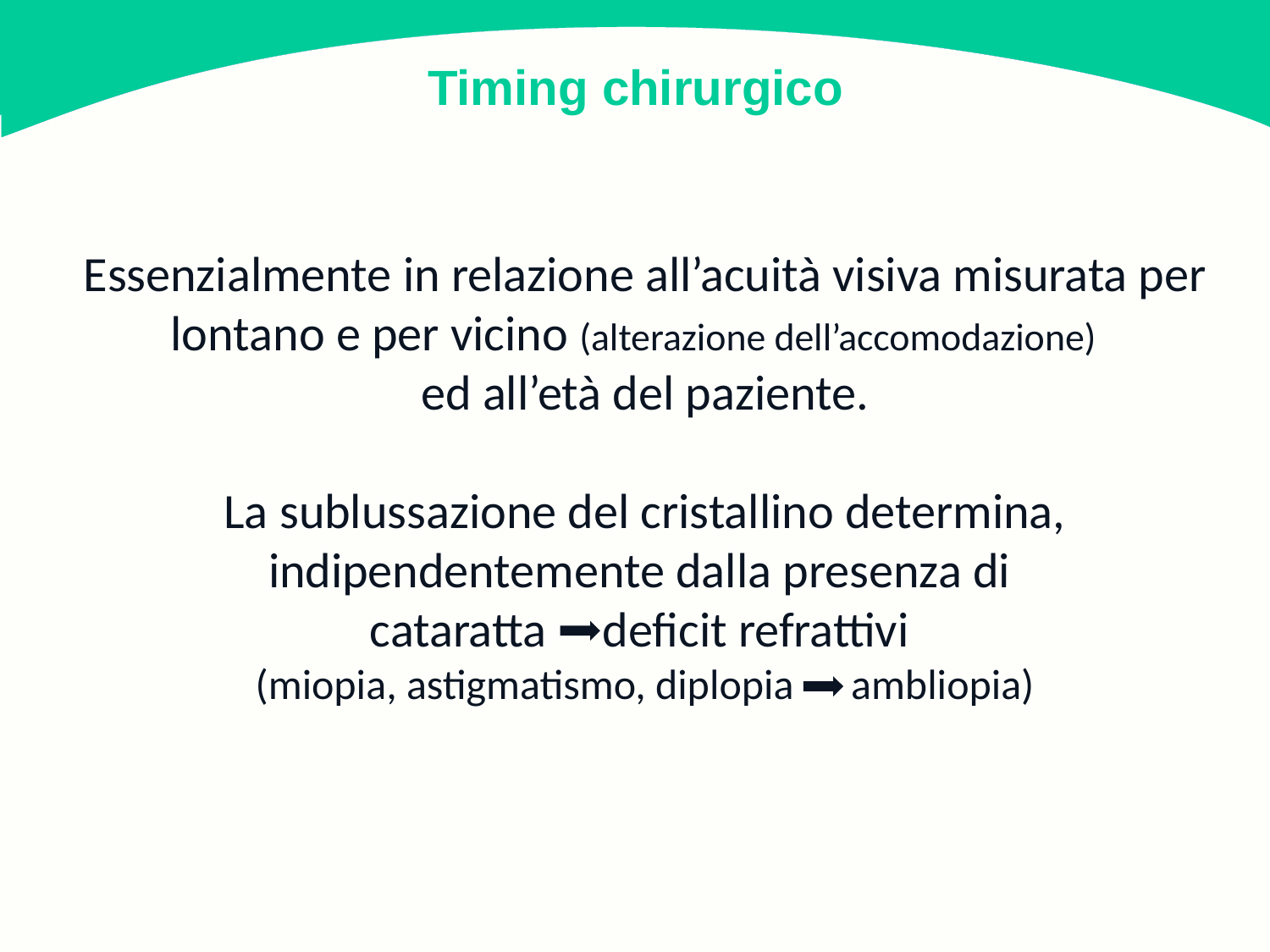

Timing chirurgico
Essenzialmente in relazione all’acuità visiva misurata per lontano e per vicino (alterazione dell’accomodazione)
ed all’età del paziente.

La sublussazione del cristallino determina, indipendentemente dalla presenza di
cataratta     deficit refrattivi
(miopia, astigmatismo, diplopia      ambliopia)